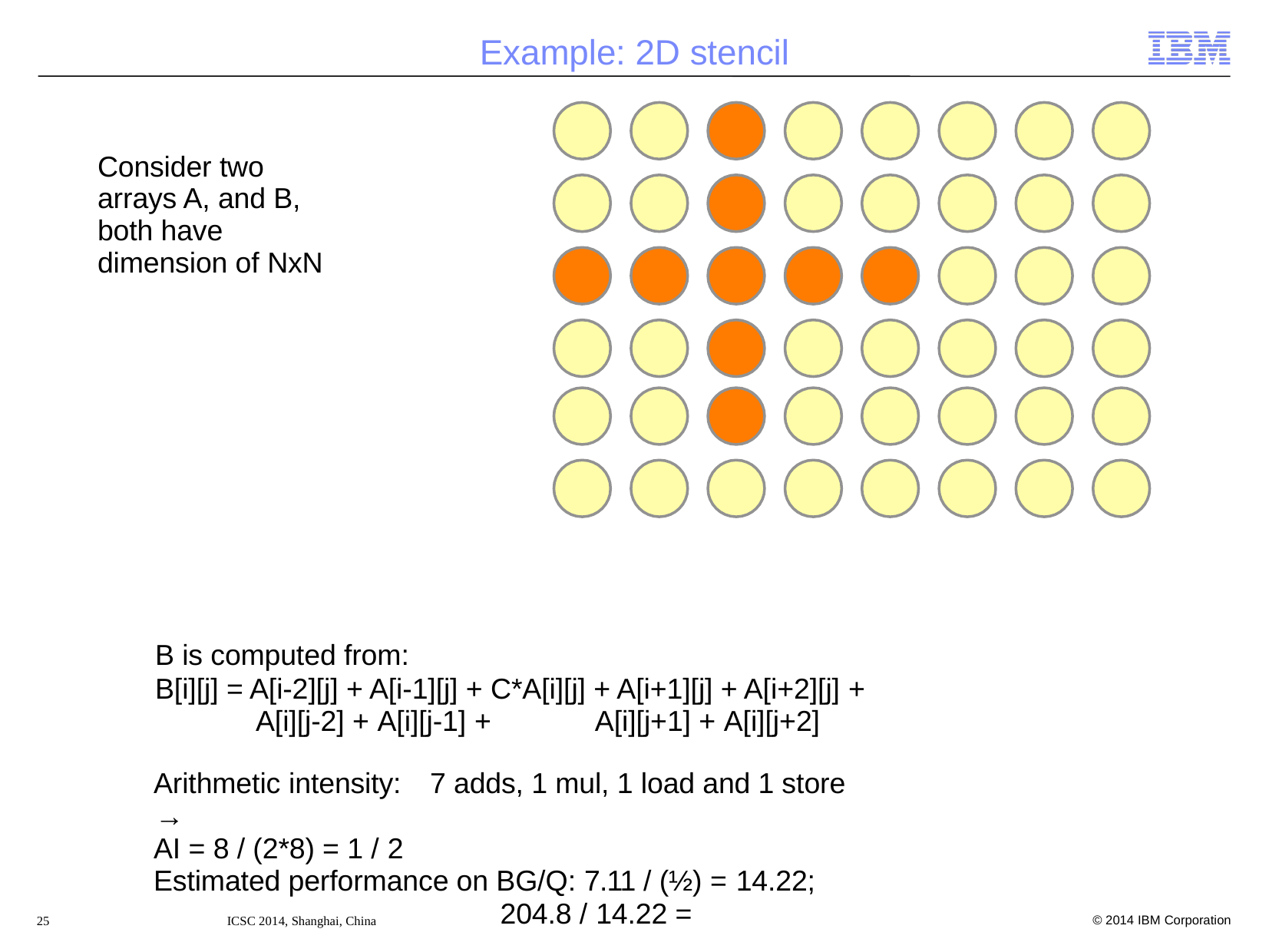

# Example: 2D stencil

Consider two  arrays A, and B,  both have  dimension of NxN

B is computed from:
B[i][j] = A[i-2][j] + A[i-1][j] + C*A[i][j] + A[i+1][j] + A[i+2][j] +  A[i][j-2] + A[i][j-1] +	A[i][j+1] + A[i][j+2]
Arithmetic intensity:	7 adds, 1 mul, 1 load and 1 store →
AI = 8 / (2*8) = 1 / 2
Estimated performance on BG/Q: 7.11 / (½) = 14.22;
204.8 / 14.22 =	14.4 GF/s
© 2014 IBM Corporation
25
ICSC 2014, Shanghai, China